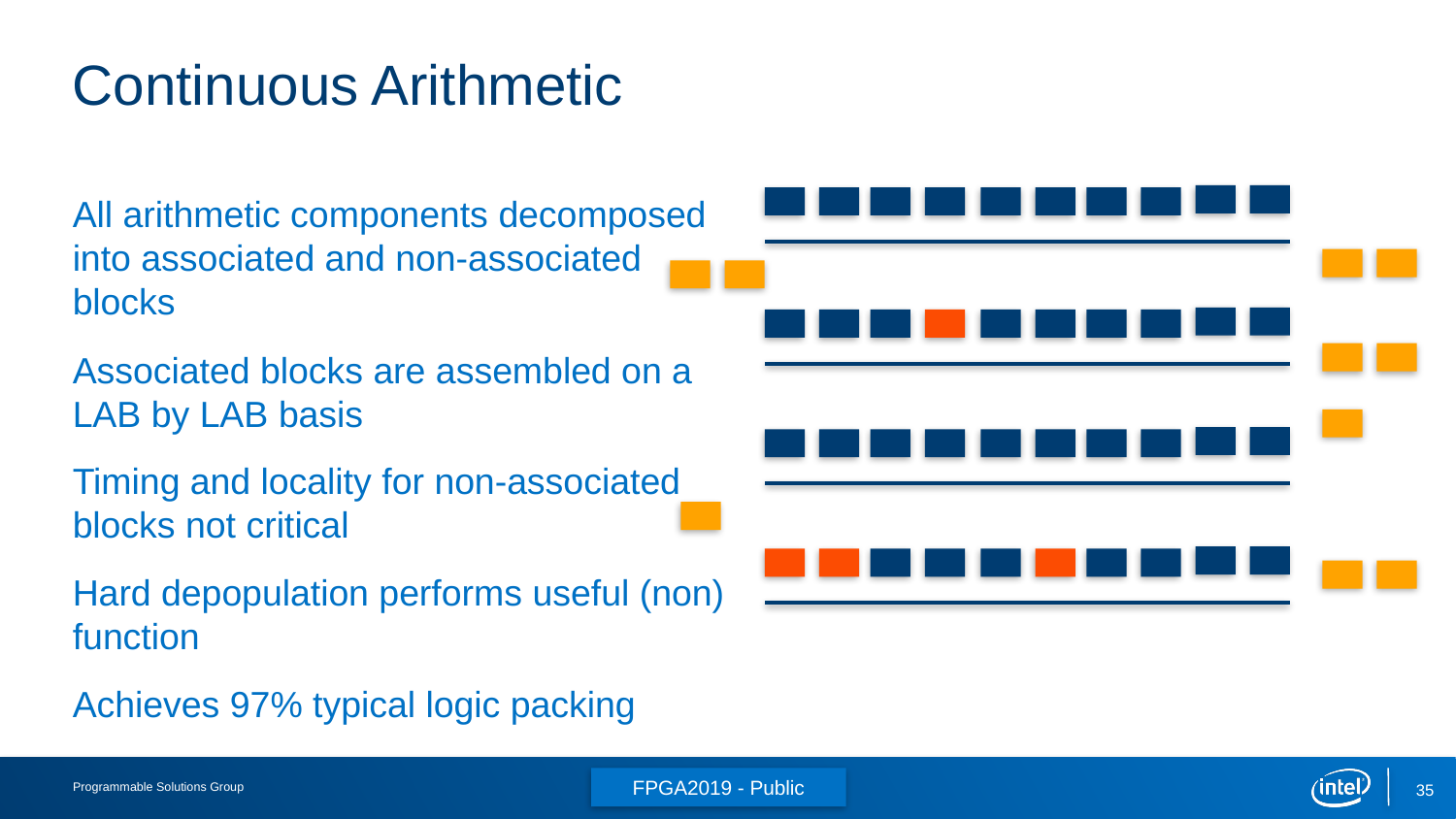

# Continuous Arithmetic

All arithmetic components decomposed into associated and non-associated blocks
Associated blocks are assembled on a LAB by LAB basis
Timing and locality for non-associated blocks not critical
Hard depopulation performs useful (non) function
Achieves 97% typical logic packing

FPGA2019 - Public
35